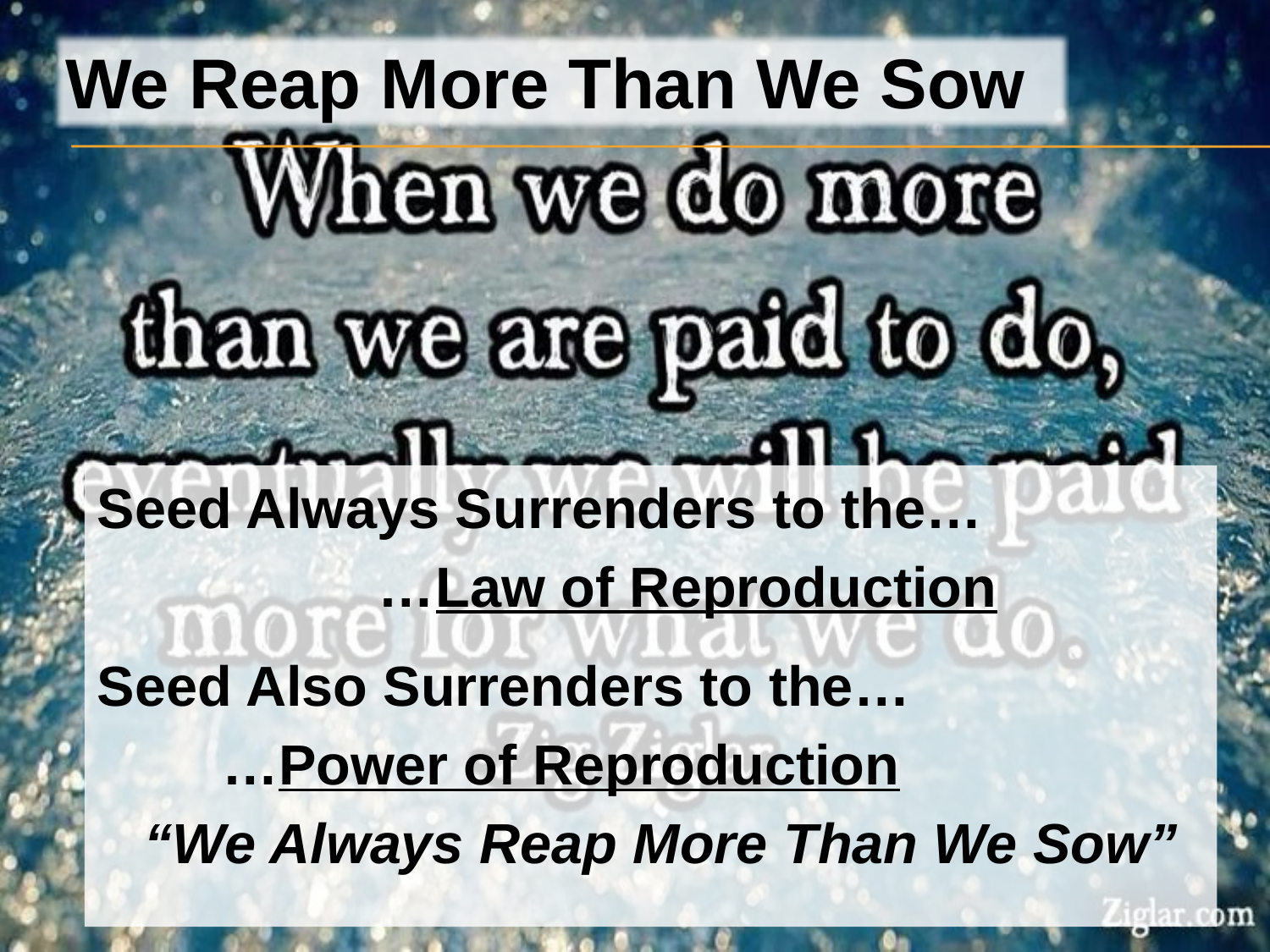

We Reap More Than We Sow
Seed Always Surrenders to the…
                  …Law of Reproduction
Seed Also Surrenders to the…
        …Power of Reproduction
   “We Always Reap More Than We Sow”